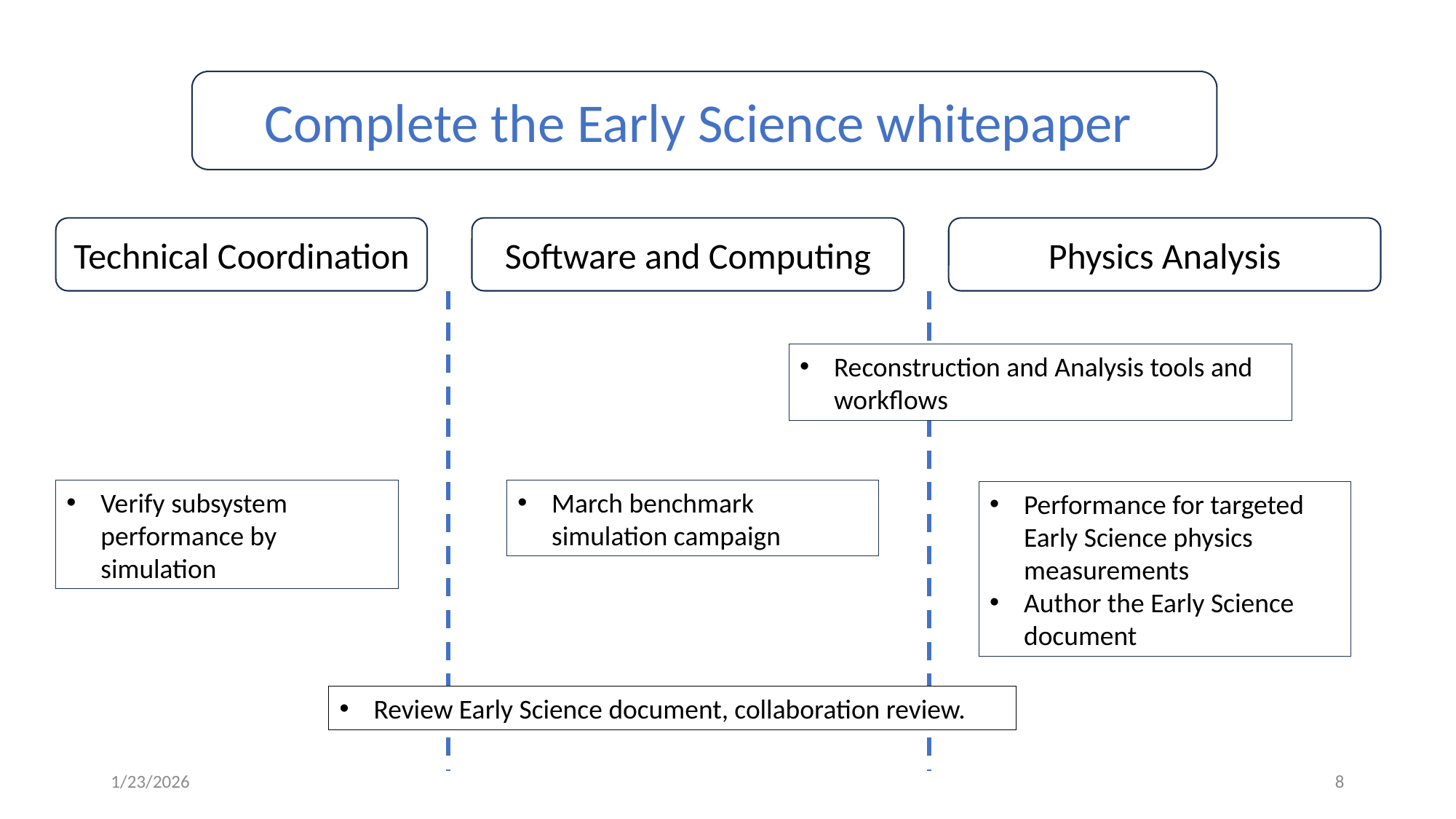

Complete the Early Science whitepaper
Physics Analysis
Software and Computing
Technical Coordination
Reconstruction and Analysis tools and workflows
Verify subsystem performance by simulation
March benchmark simulation campaign
Performance for targeted Early Science physics measurements
Author the Early Science document
Review Early Science document, collaboration review.
1/23/2026
8